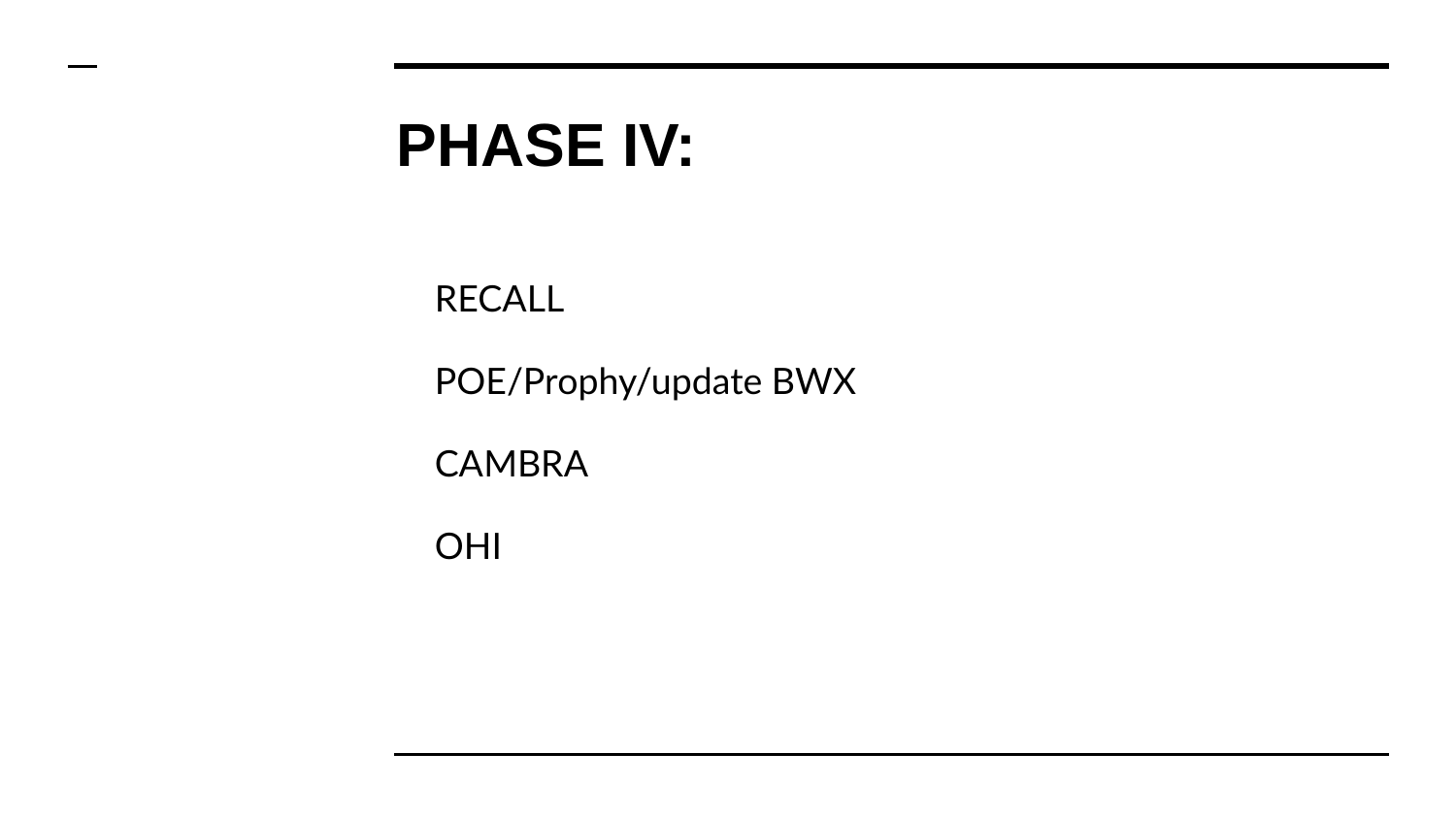

# PHASE IV:
RECALL
POE/Prophy/update BWX
CAMBRA
OHI